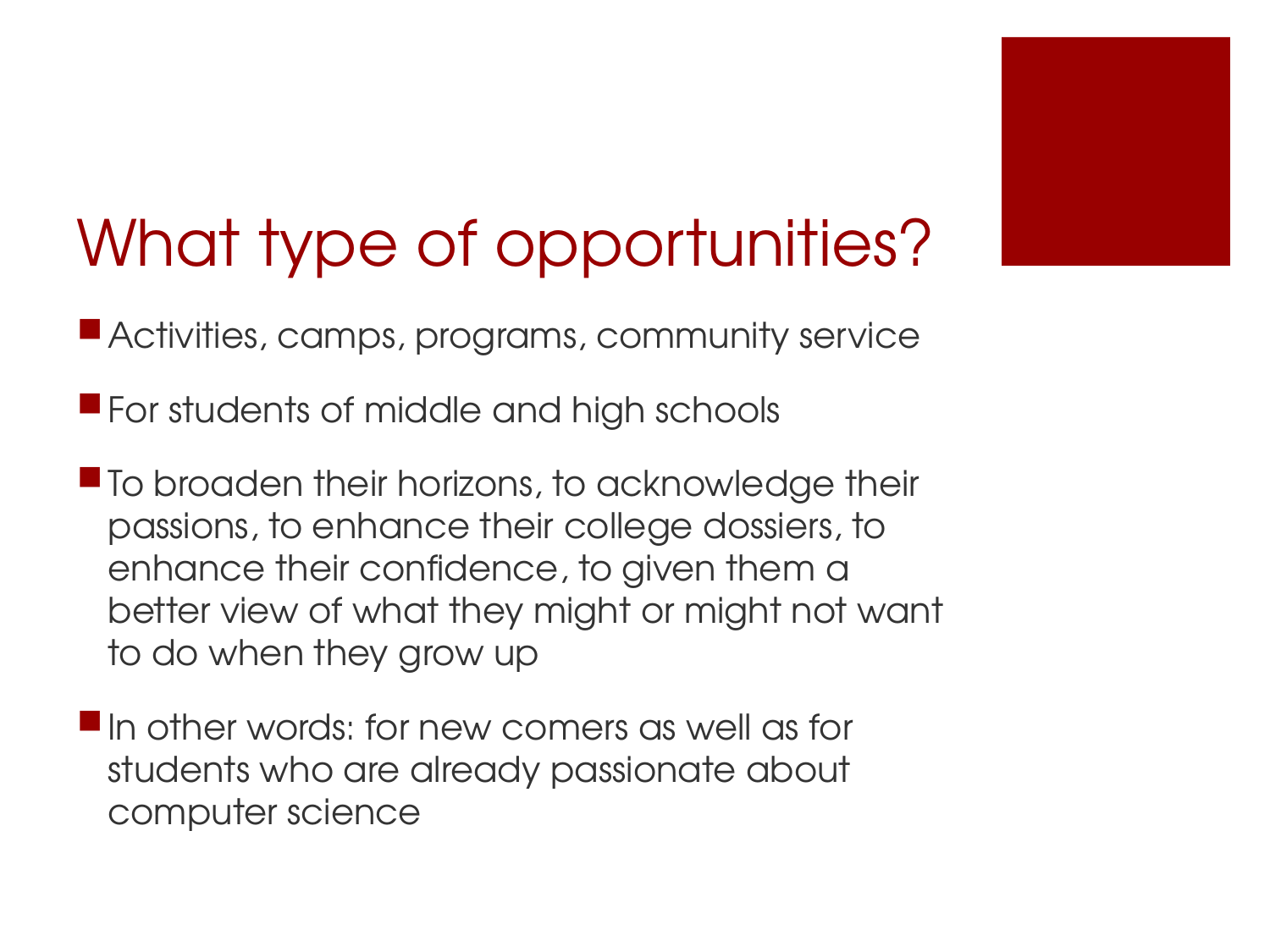

# What type of opportunities?
Activities, camps, programs, community service
For students of middle and high schools
To broaden their horizons, to acknowledge their passions, to enhance their college dossiers, to enhance their confidence, to given them a better view of what they might or might not want to do when they grow up
In other words: for new comers as well as for students who are already passionate about computer science